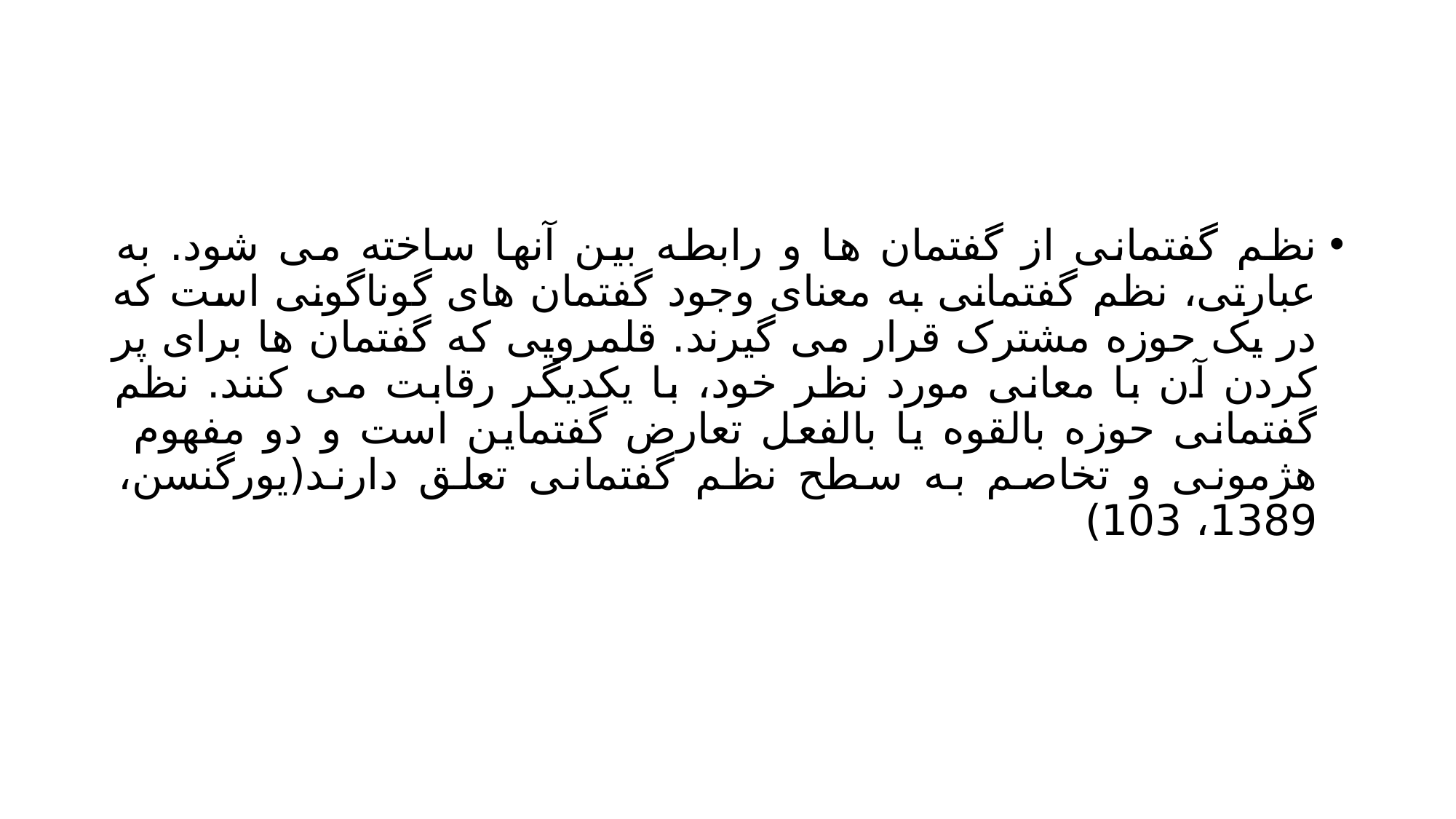

#
نظم گفتمانی از گفتمان ها و رابطه بین آنها ساخته می شود. به عبارتی، نظم گفتمانی به معنای وجود گفتمان های گوناگونی است که در یک حوزه مشترک قرار می گیرند. قلمرویی که گفتمان ها برای پر کردن آن با معانی مورد نظر خود، با یکدیگر رقابت می کنند. نظم گفتمانی حوزه بالقوه یا بالفعل تعارض گفتماین است و دو مفهوم  هژمونی و تخاصم به سطح نظم گفتمانی تعلق دارند(یورگنسن، 1389، 103)